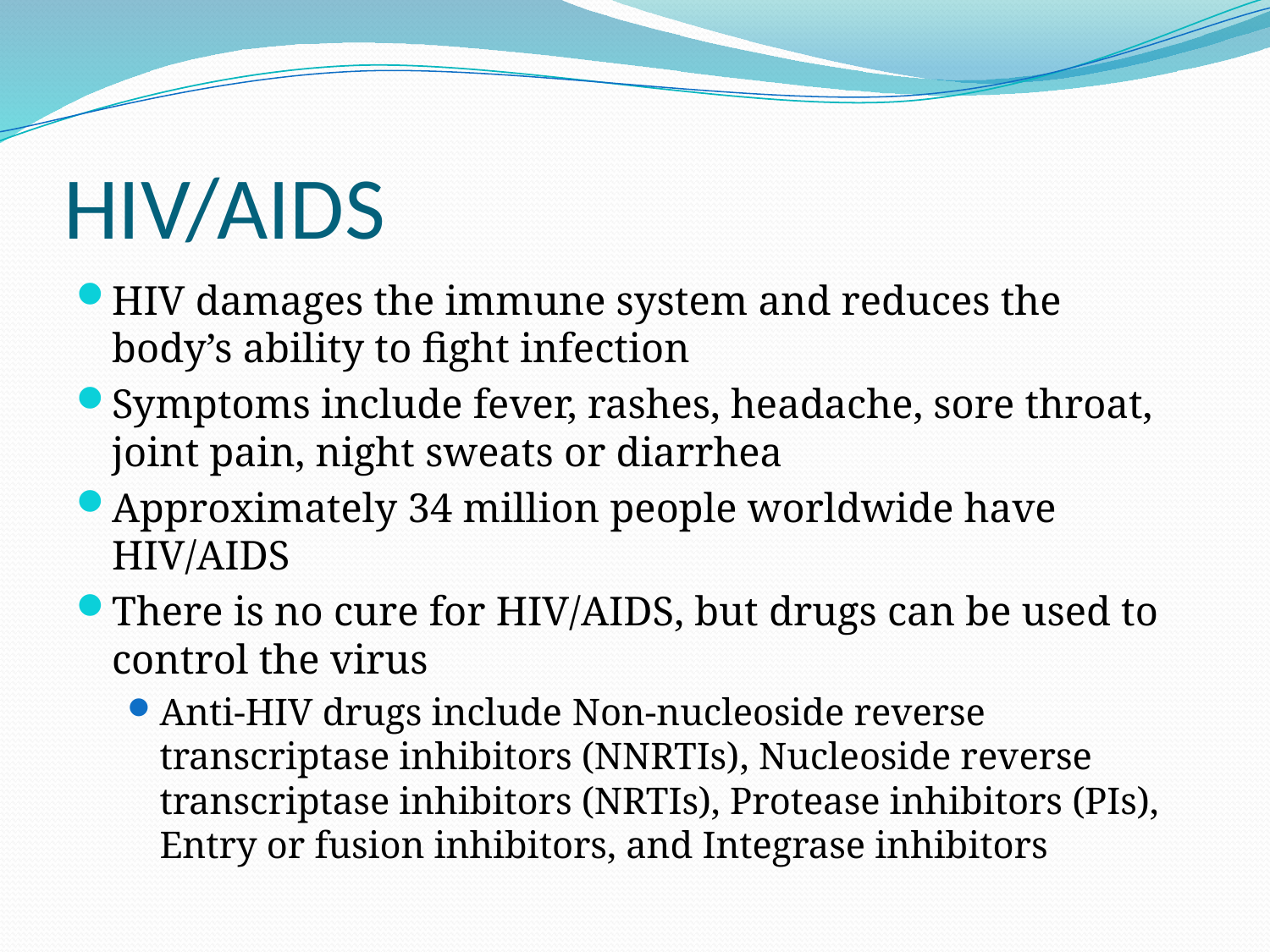

# HIV/AIDS
HIV damages the immune system and reduces the body’s ability to fight infection
Symptoms include fever, rashes, headache, sore throat, joint pain, night sweats or diarrhea
Approximately 34 million people worldwide have HIV/AIDS
There is no cure for HIV/AIDS, but drugs can be used to control the virus
Anti-HIV drugs include Non-nucleoside reverse transcriptase inhibitors (NNRTIs), Nucleoside reverse transcriptase inhibitors (NRTIs), Protease inhibitors (PIs), Entry or fusion inhibitors, and Integrase inhibitors